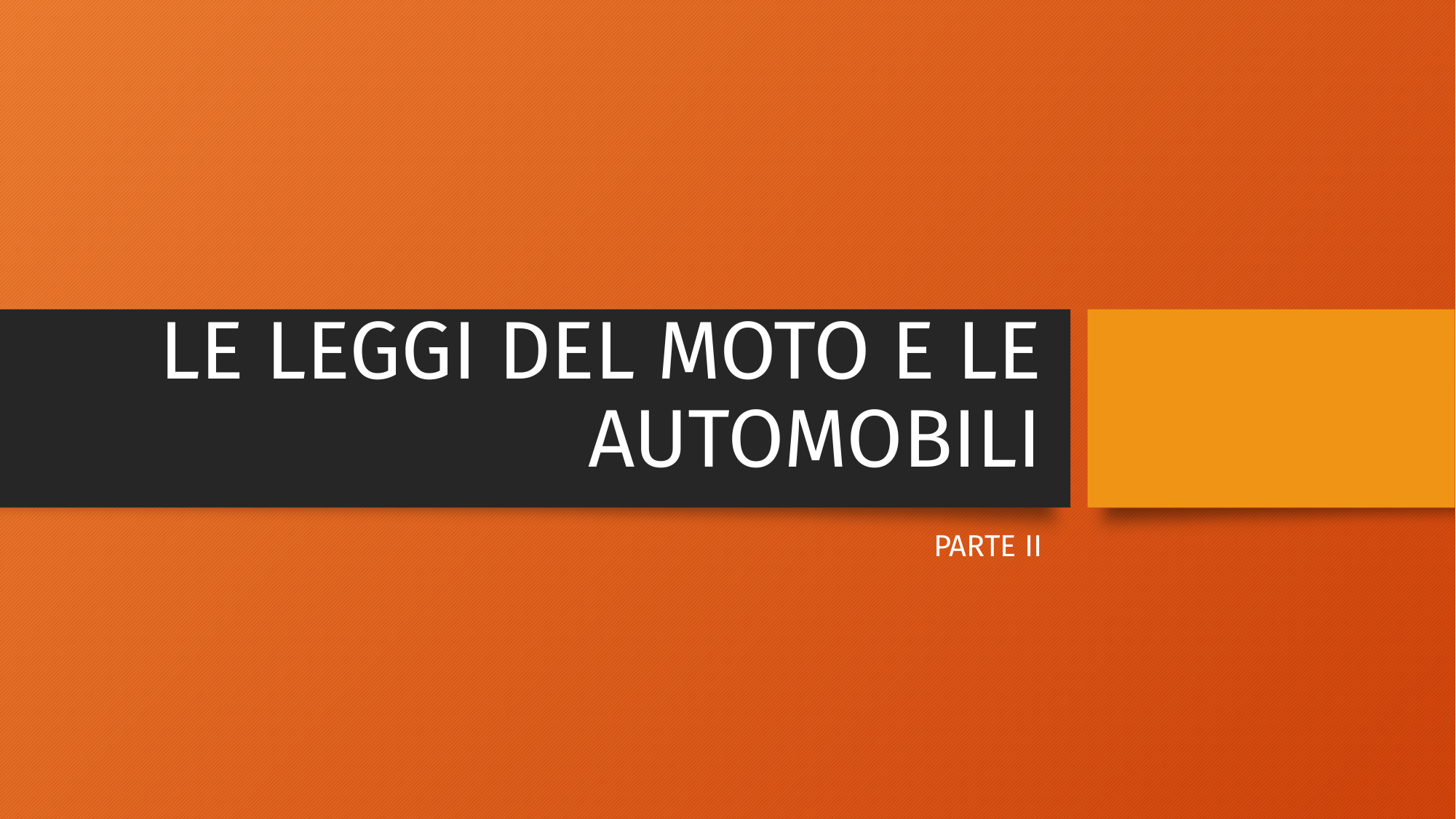

# LE LEGGI DEL MOTO E LE AUTOMOBILI
PARTE II